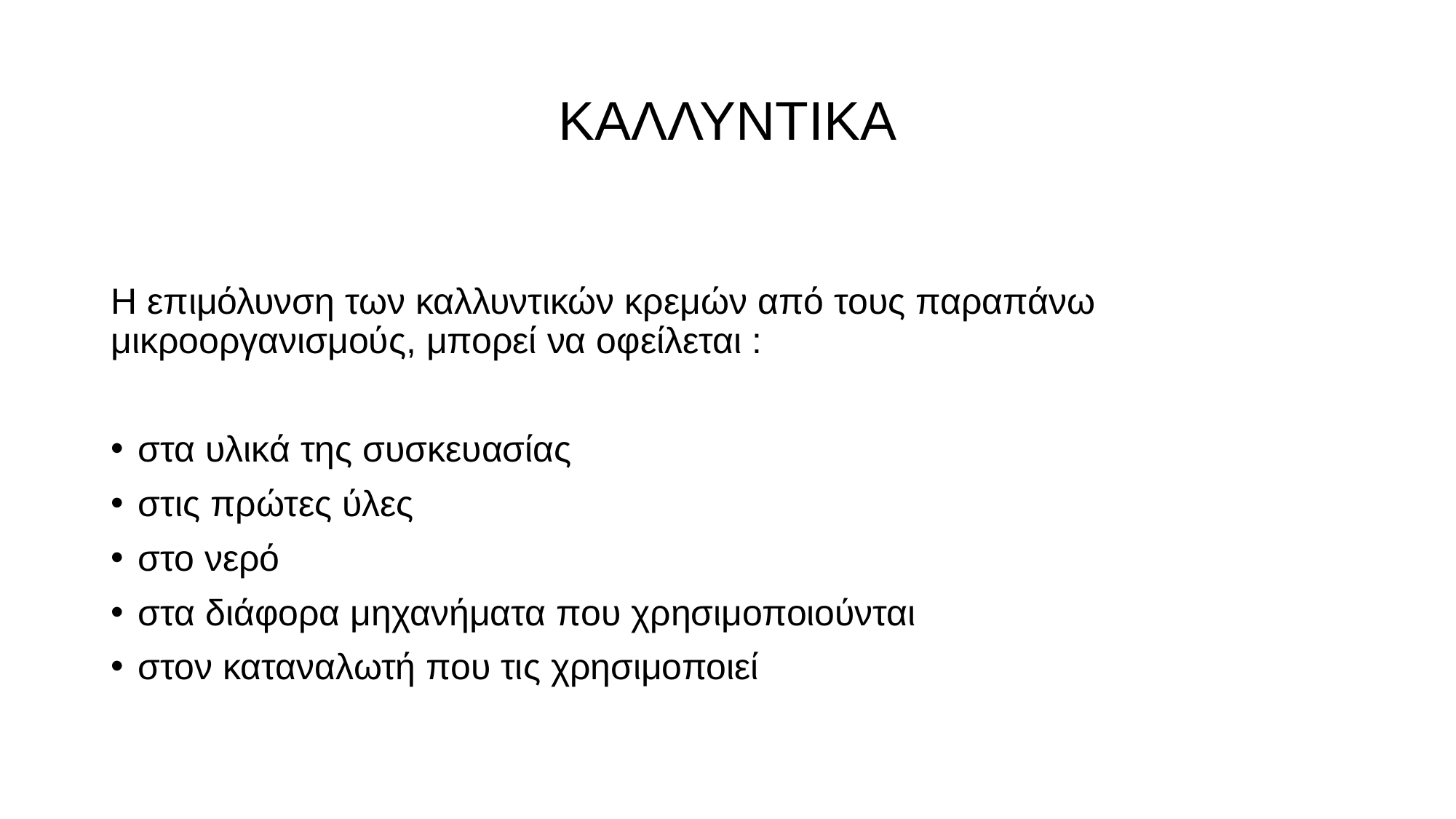

# ΚΑΛΛΥΝΤΙΚΑ

Η επιμόλυνση των καλλυντικών κρεμών από τους παραπάνω μικροοργανισμούς, μπορεί να οφείλεται :

στα υλικά της συσκευασίας
στις πρώτες ύλες
στο νερό
στα διάφορα μηχανήματα που χρησιμοποιούνται
στον καταναλωτή που τις χρησιμοποιεί